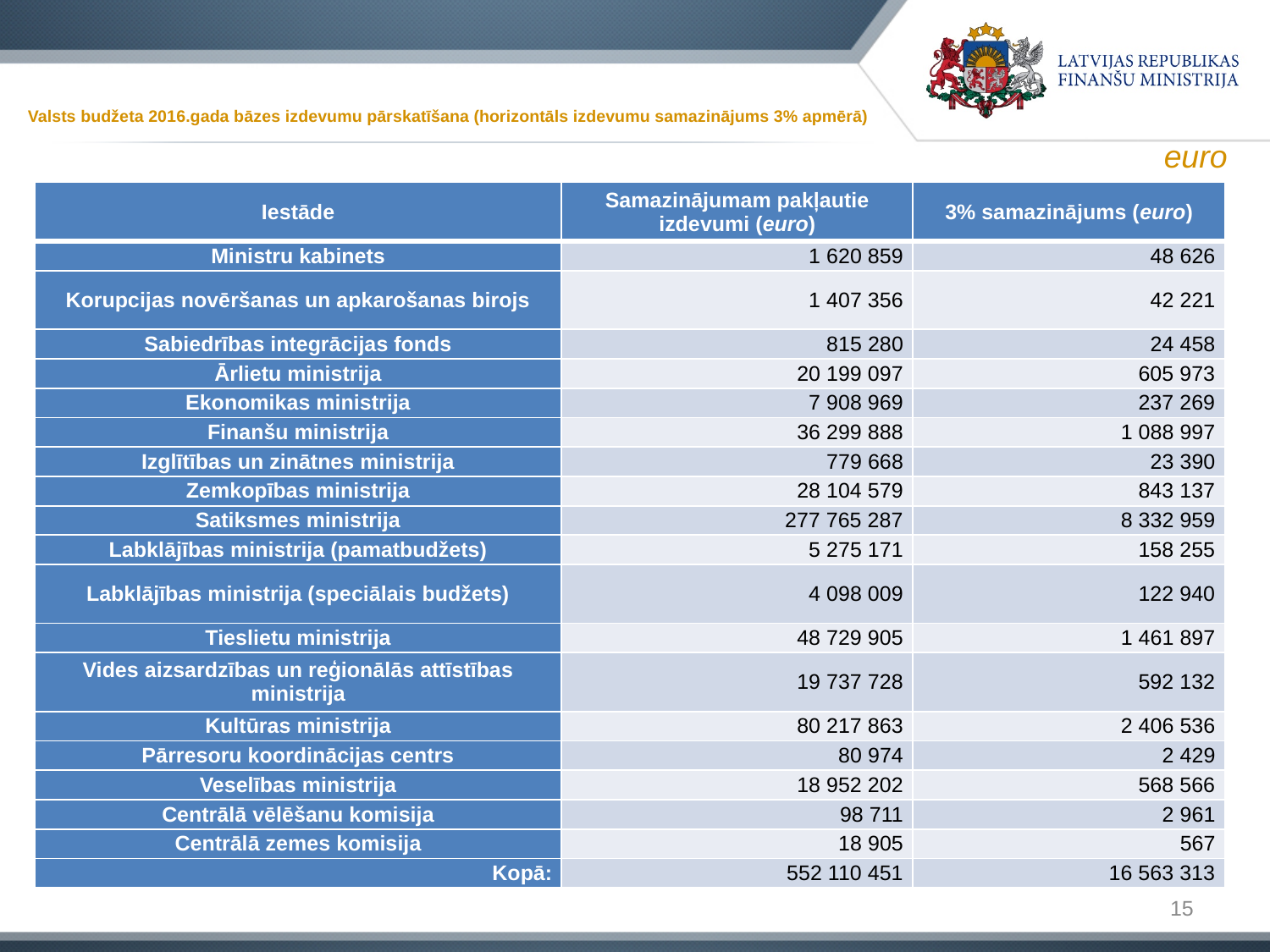

# Valsts budžeta 2016.gada bāzes izdevumu pārskatīšana (horizontāls izdevumu samazinājums 3% apmērā)
euro
| Iestāde | Samazinājumam pakļautie izdevumi (euro) | 3% samazinājums (euro) |
| --- | --- | --- |
| Ministru kabinets | 1 620 859 | 48 626 |
| Korupcijas novēršanas un apkarošanas birojs | 1 407 356 | 42 221 |
| Sabiedrības integrācijas fonds | 815 280 | 24 458 |
| Ārlietu ministrija | 20 199 097 | 605 973 |
| Ekonomikas ministrija | 7 908 969 | 237 269 |
| Finanšu ministrija | 36 299 888 | 1 088 997 |
| Izglītības un zinātnes ministrija | 779 668 | 23 390 |
| Zemkopības ministrija | 28 104 579 | 843 137 |
| Satiksmes ministrija | 277 765 287 | 8 332 959 |
| Labklājības ministrija (pamatbudžets) | 5 275 171 | 158 255 |
| Labklājības ministrija (speciālais budžets) | 4 098 009 | 122 940 |
| Tieslietu ministrija | 48 729 905 | 1 461 897 |
| Vides aizsardzības un reģionālās attīstības ministrija | 19 737 728 | 592 132 |
| Kultūras ministrija | 80 217 863 | 2 406 536 |
| Pārresoru koordinācijas centrs | 80 974 | 2 429 |
| Veselības ministrija | 18 952 202 | 568 566 |
| Centrālā vēlēšanu komisija | 98 711 | 2 961 |
| Centrālā zemes komisija | 18 905 | 567 |
| Kopā: | 552 110 451 | 16 563 313 |
15